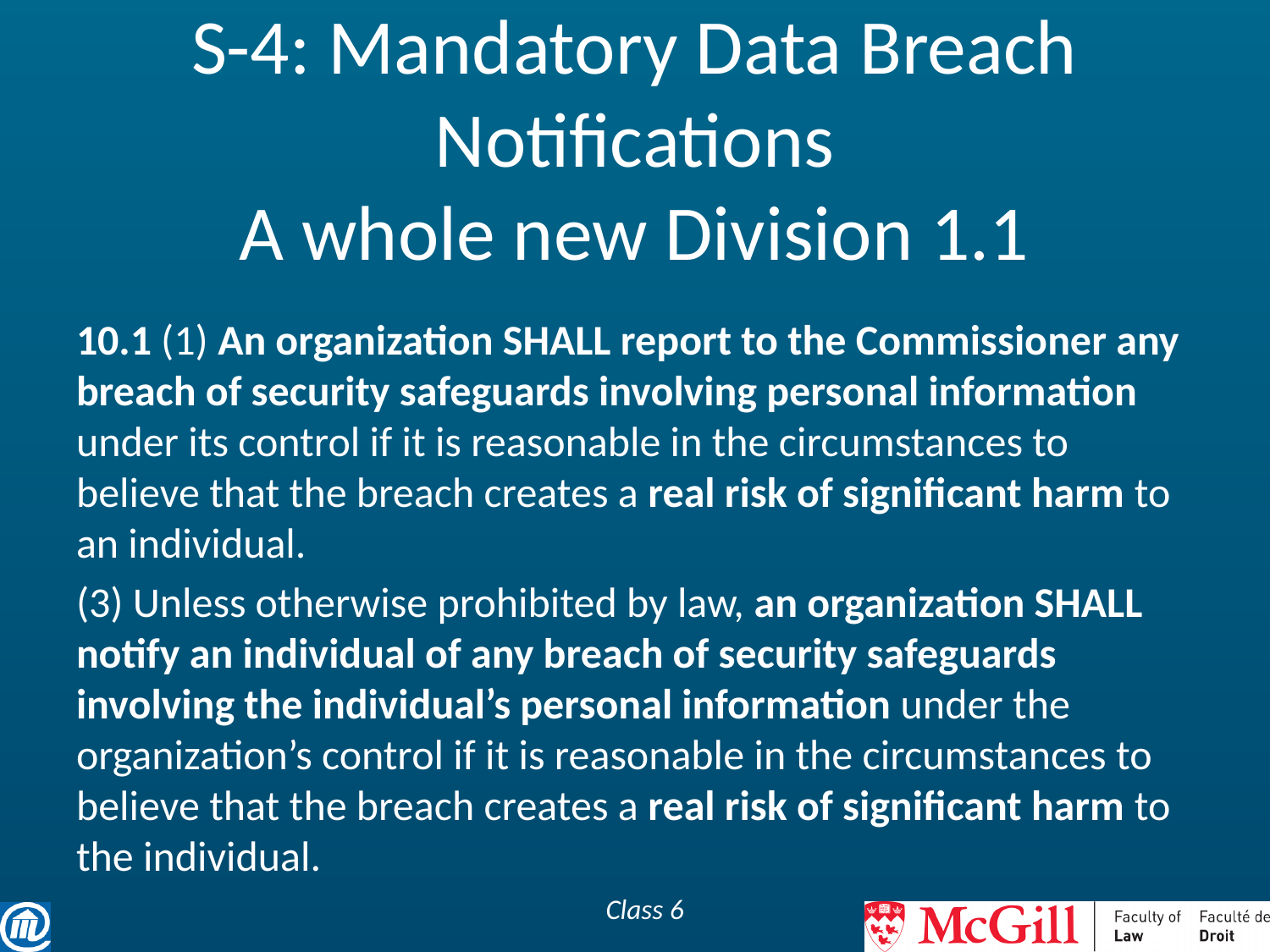

# S-4: Mandatory Data Breach Notifications A whole new Division 1.1
10.1 (1) An organization SHALL report to the Commissioner any breach of security safeguards involving personal information under its control if it is reasonable in the circumstances to believe that the breach creates a real risk of significant harm to an individual.
(3) Unless otherwise prohibited by law, an organization SHALL notify an individual of any breach of security safeguards involving the individual’s personal information under the organization’s control if it is reasonable in the circumstances to believe that the breach creates a real risk of significant harm to the individual.
Class 6